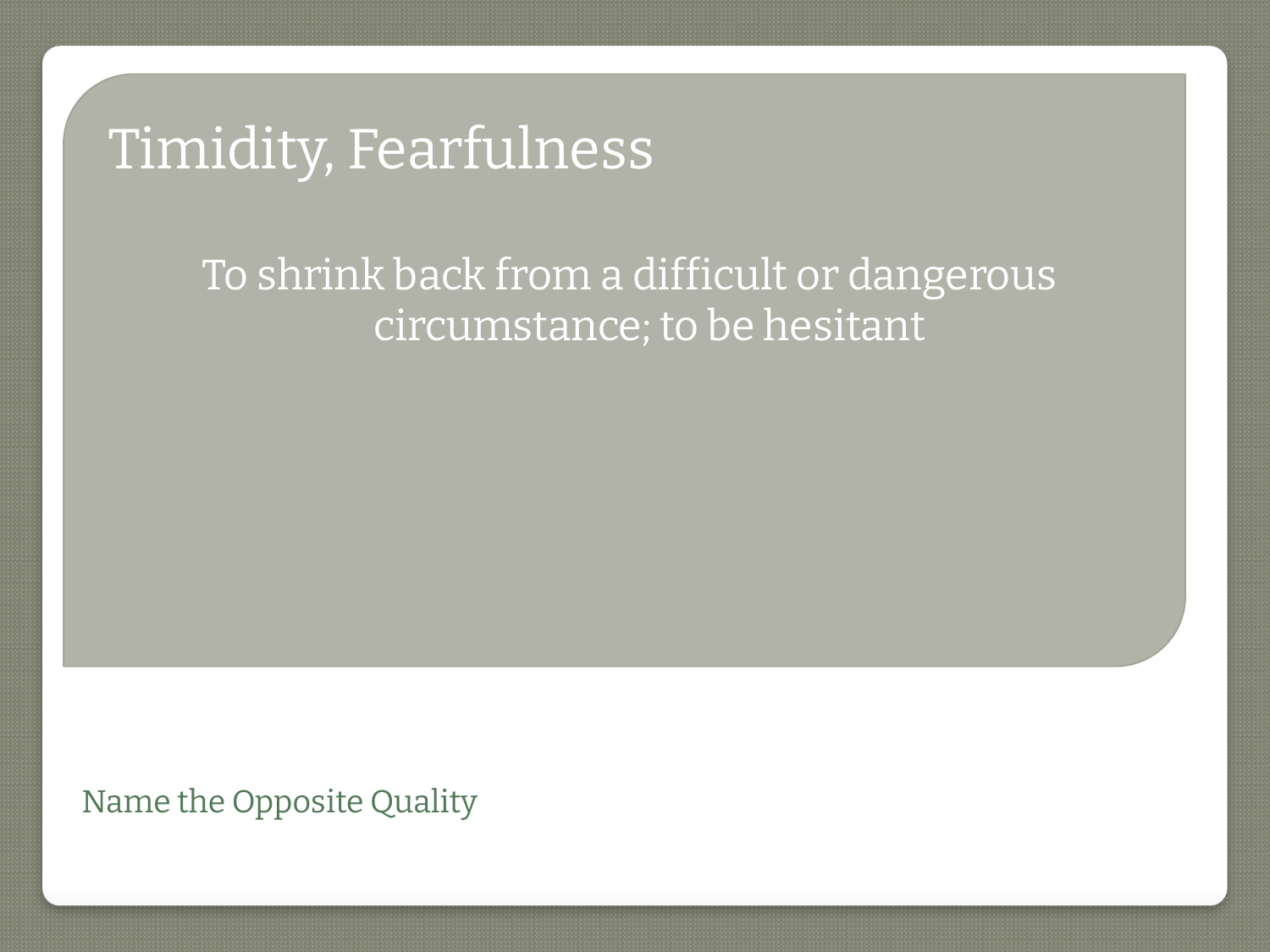

Timidity, Fearfulness

To shrink back from a difficult or dangerous circumstance; to be hesitant
#
Name the Opposite Quality